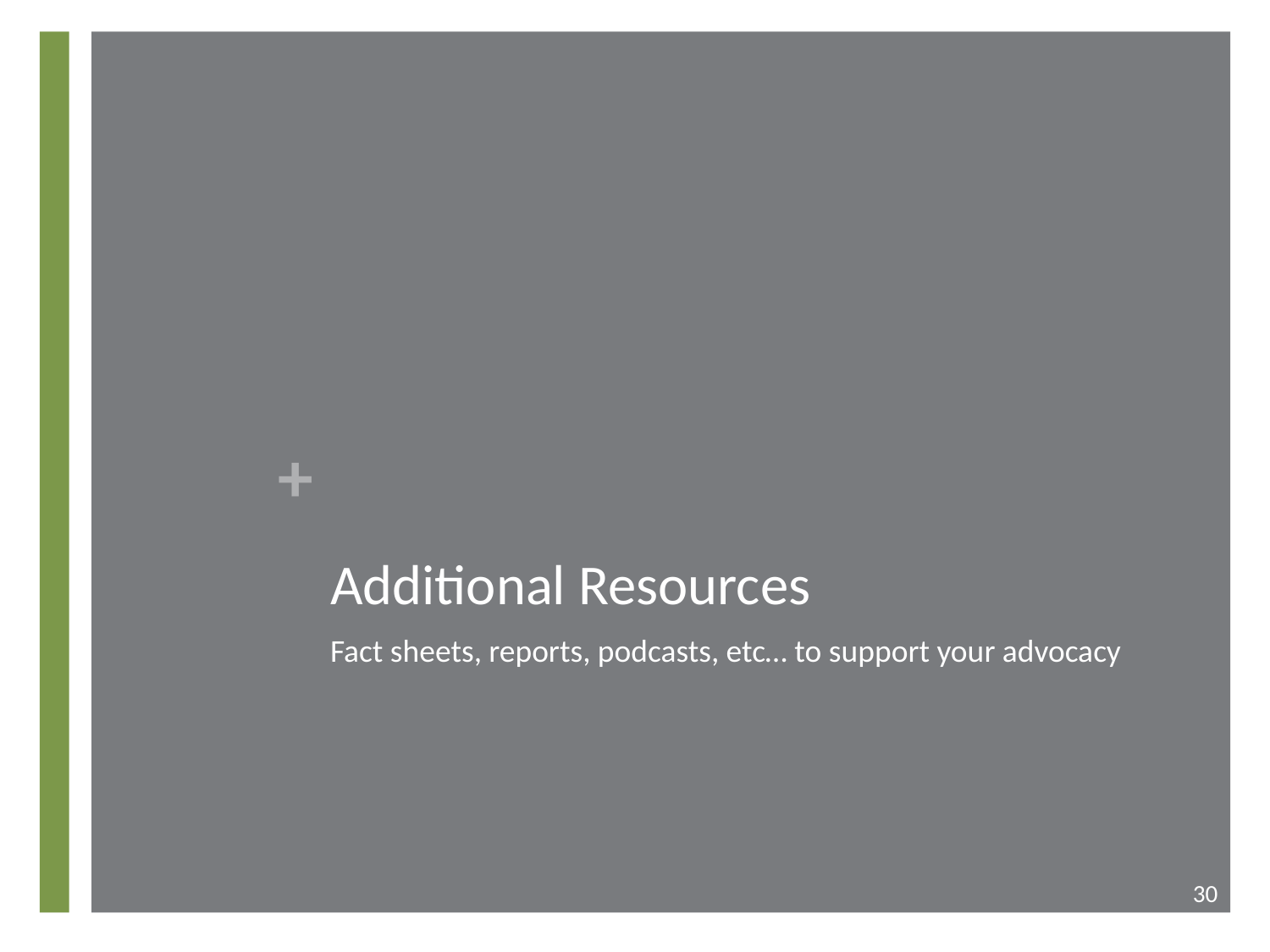

# Additional Resources
Fact sheets, reports, podcasts, etc… to support your advocacy
30